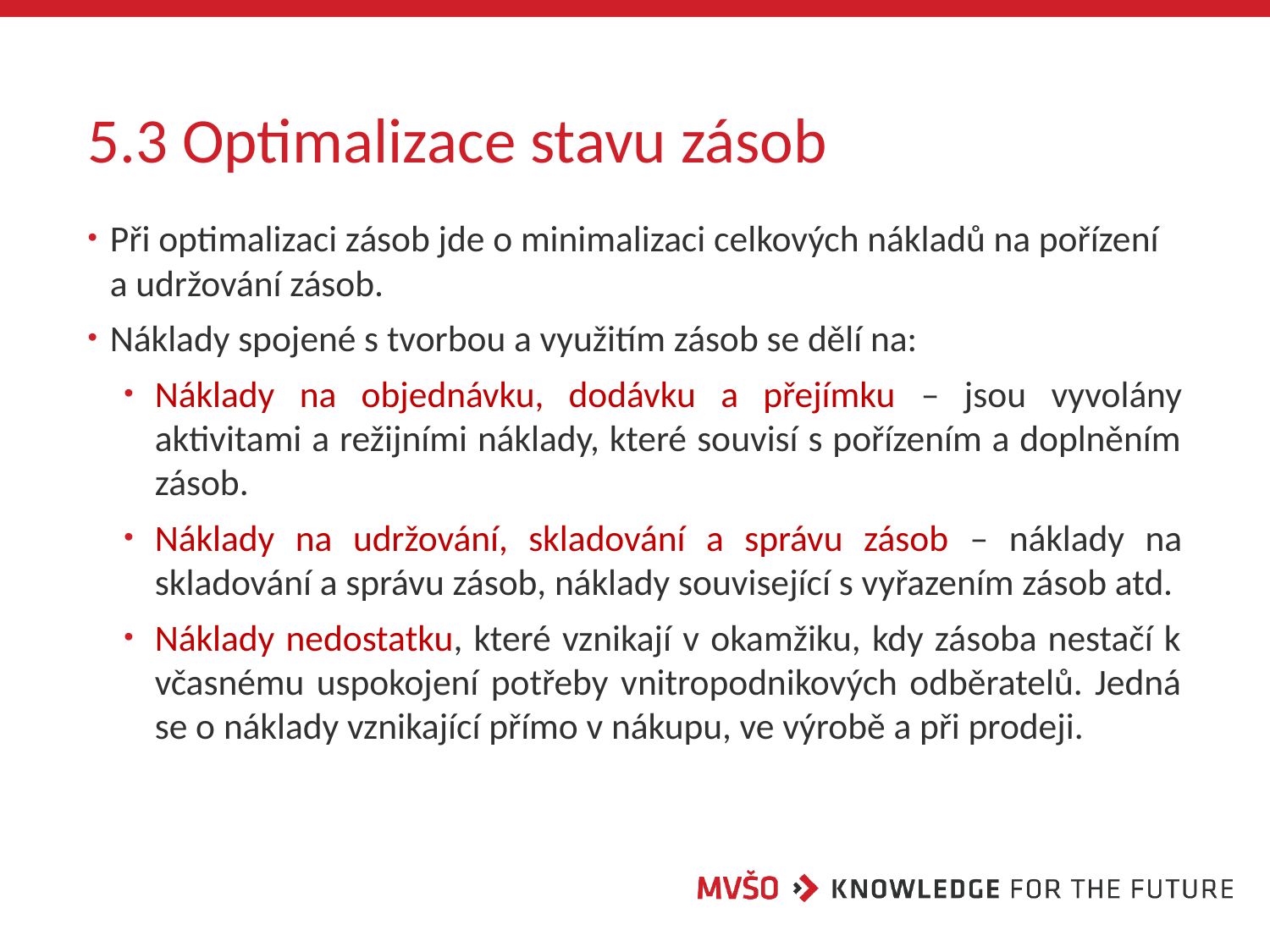

# 5.3 Optimalizace stavu zásob
Při optimalizaci zásob jde o minimalizaci celkových nákladů na pořízení a udržování zásob.
Náklady spojené s tvorbou a využitím zásob se dělí na:
Náklady na objednávku, dodávku a přejímku – jsou vyvolány aktivitami a režijními náklady, které souvisí s pořízením a doplněním zásob.
Náklady na udržování, skladování a správu zásob – náklady na skladování a správu zásob, náklady související s vyřazením zásob atd.
Náklady nedostatku, které vznikají v okamžiku, kdy zásoba nestačí k včasnému uspokojení potřeby vnitropodnikových odběratelů. Jedná se o náklady vznikající přímo v nákupu, ve výrobě a při prodeji.